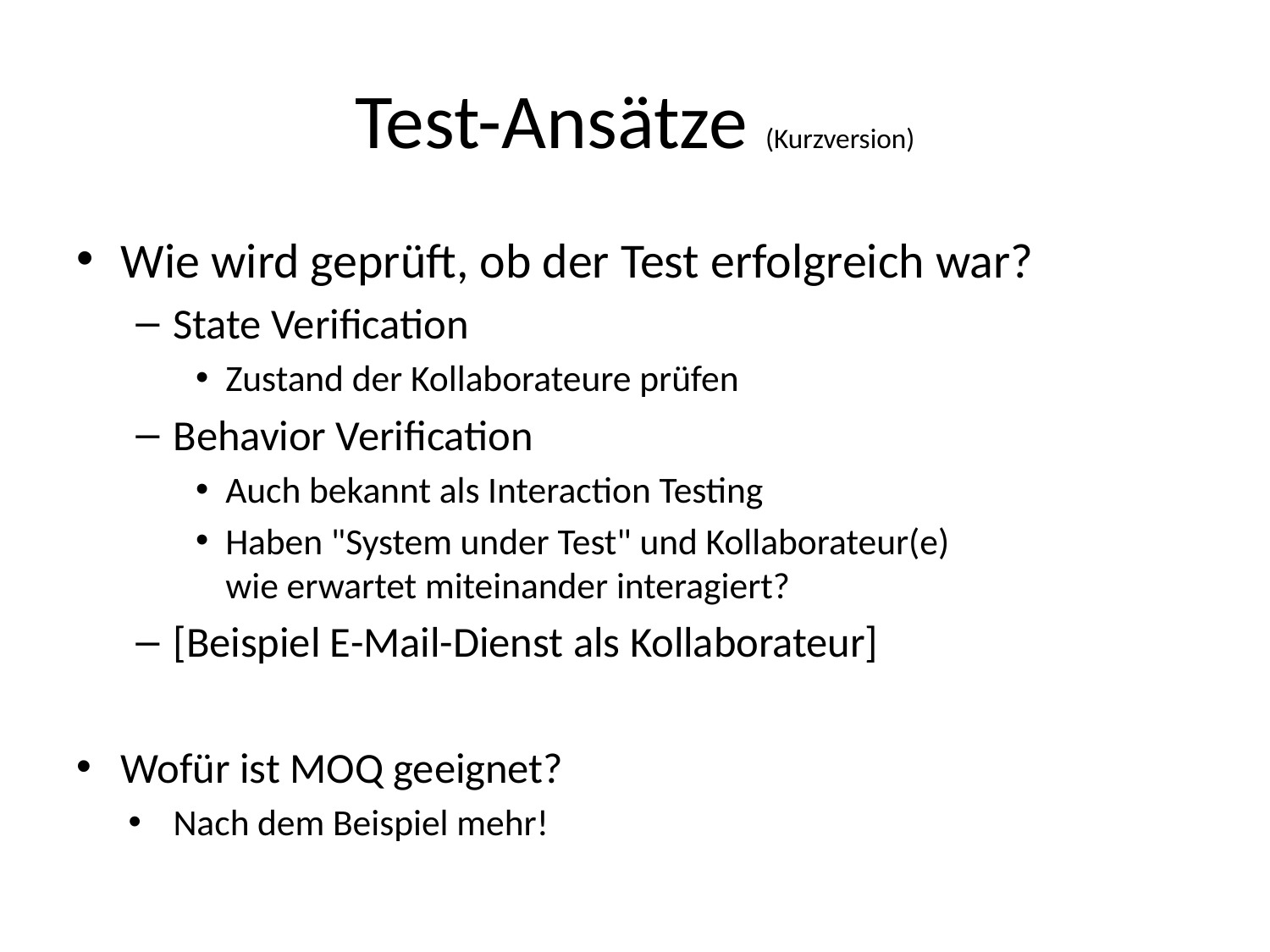

# Test-Ansätze (Kurzversion)
Wie wird geprüft, ob der Test erfolgreich war?
State Verification
Zustand der Kollaborateure prüfen
Behavior Verification
Auch bekannt als Interaction Testing
Haben "System under Test" und Kollaborateur(e)
wie erwartet miteinander interagiert?
[Beispiel E-Mail-Dienst als Kollaborateur]

Wofür ist MOQ geeignet?
Nach dem Beispiel mehr!